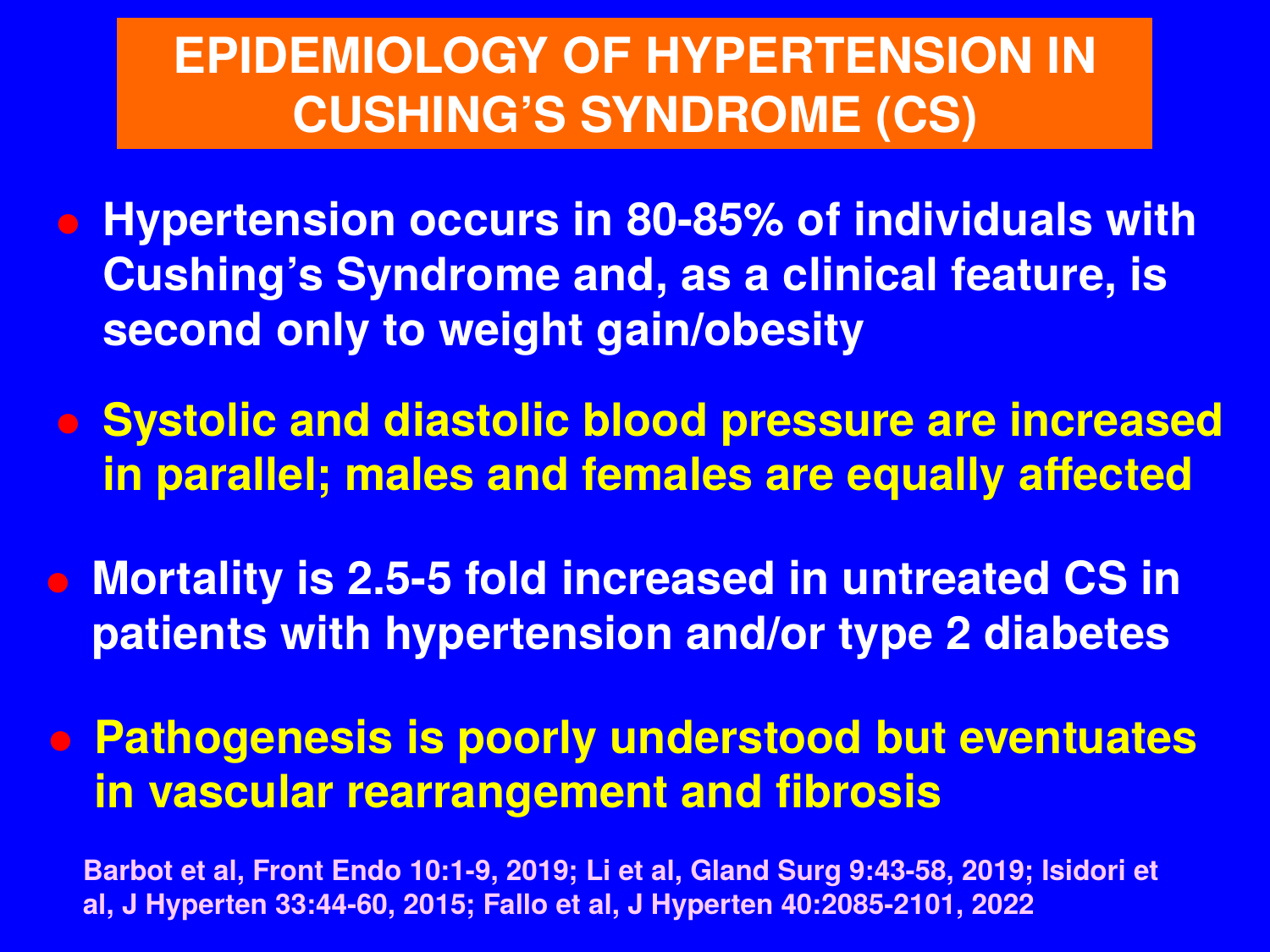

EPIDEMIOLOGY OF HYPERTENSION IN CUSHING’S SYNDROME (CS)
Hypertension occurs in 80-85% of individuals with Cushing’s Syndrome and, as a clinical feature, is second only to weight gain/obesity
Systolic and diastolic blood pressure are increased in parallel; males and females are equally affected
Mortality is 2.5-5 fold increased in untreated CS in patients with hypertension and/or type 2 diabetes
Pathogenesis is poorly understood but eventuates in vascular rearrangement and fibrosis
Barbot et al, Front Endo 10:1-9, 2019; Li et al, Gland Surg 9:43-58, 2019; Isidori et al, J Hyperten 33:44-60, 2015; Fallo et al, J Hyperten 40:2085-2101, 2022